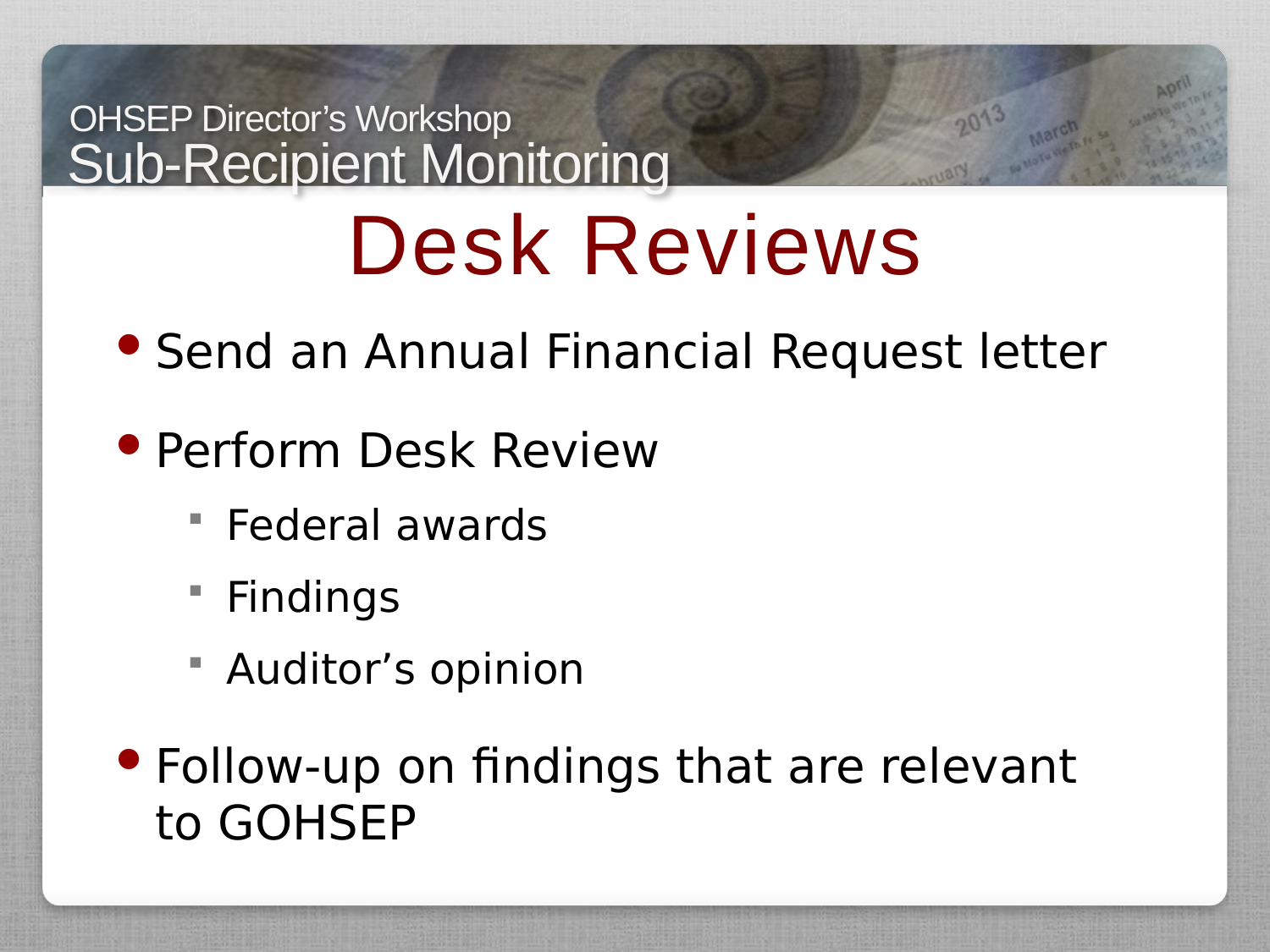

Desk Reviews
Send an Annual Financial Request letter
Perform Desk Review
Federal awards
Findings
Auditor’s opinion
Follow-up on findings that are relevant
to GOHSEP